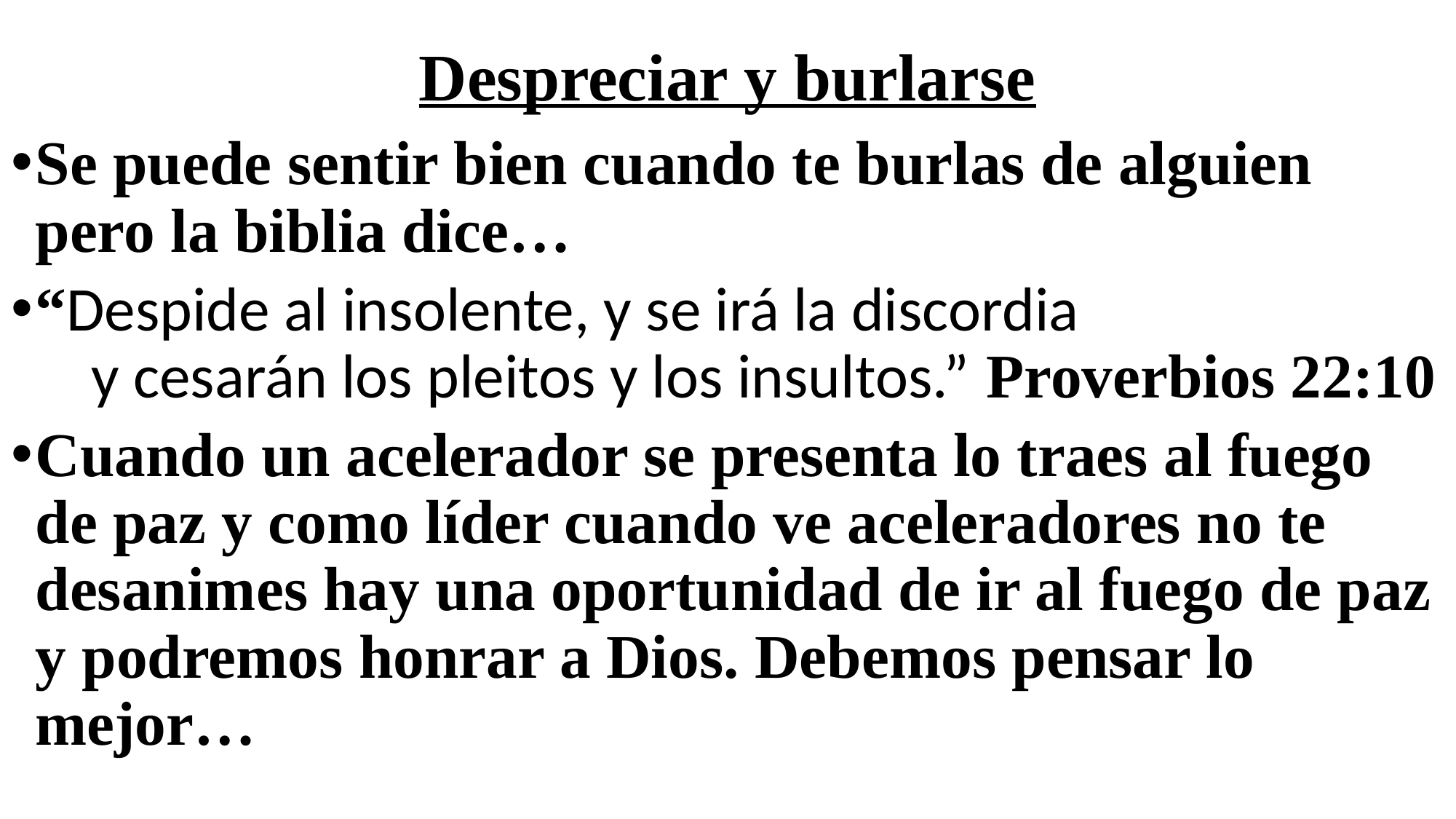

# Despreciar y burlarse
Se puede sentir bien cuando te burlas de alguien pero la biblia dice…
“Despide al insolente, y se irá la discordia
    y cesarán los pleitos y los insultos.” Proverbios 22:10
Cuando un acelerador se presenta lo traes al fuego de paz y como líder cuando ve aceleradores no te desanimes hay una oportunidad de ir al fuego de paz y podremos honrar a Dios. Debemos pensar lo mejor…